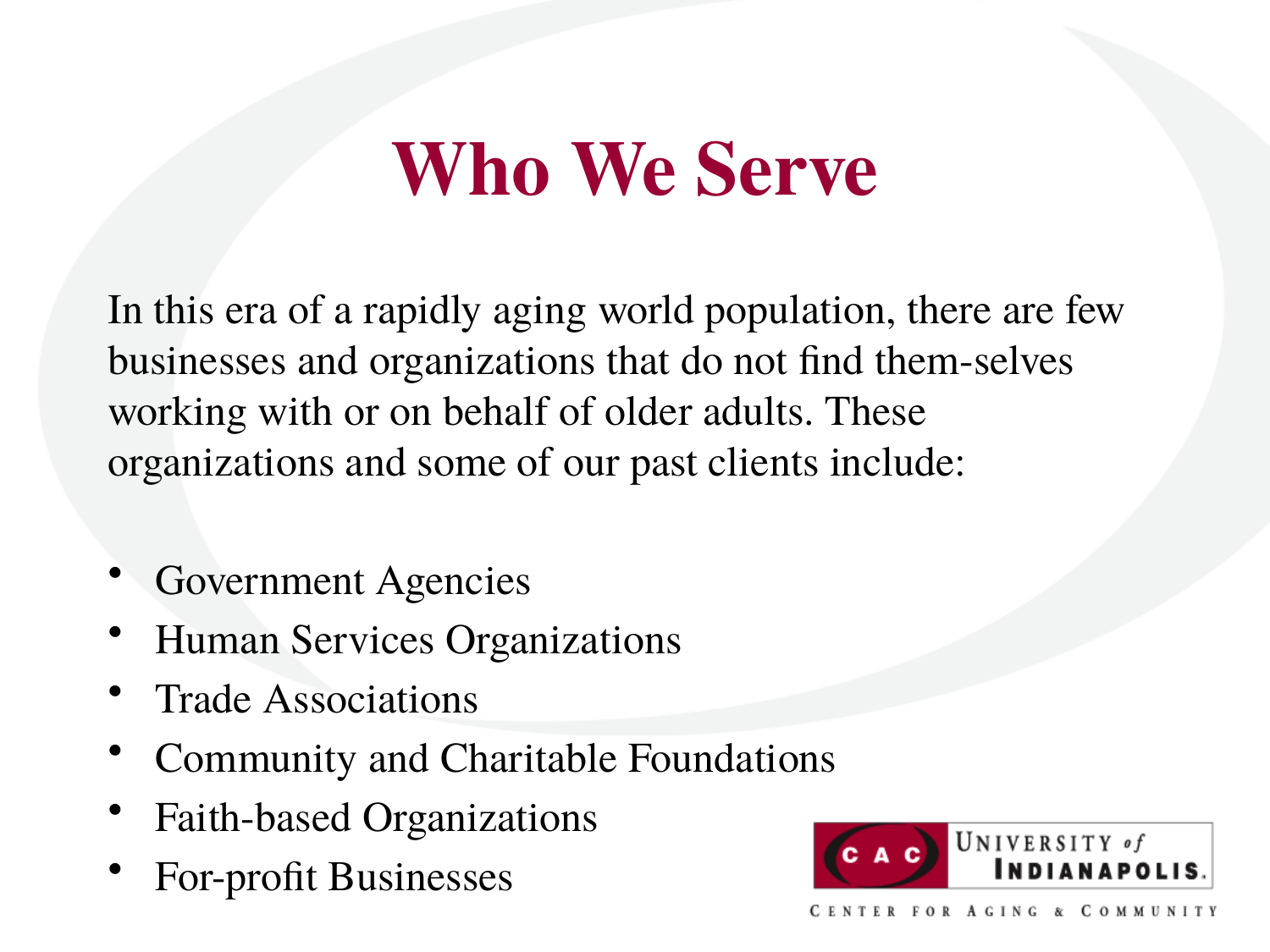

# Who We Serve
In this era of a rapidly aging world population, there are few businesses and organizations that do not find them-selves working with or on behalf of older adults. These  organizations and some of our past clients include:

Government Agencies
Human Services Organizations
Trade Associations
Community and Charitable Foundations
Faith-based Organizations
For-profit Businesses